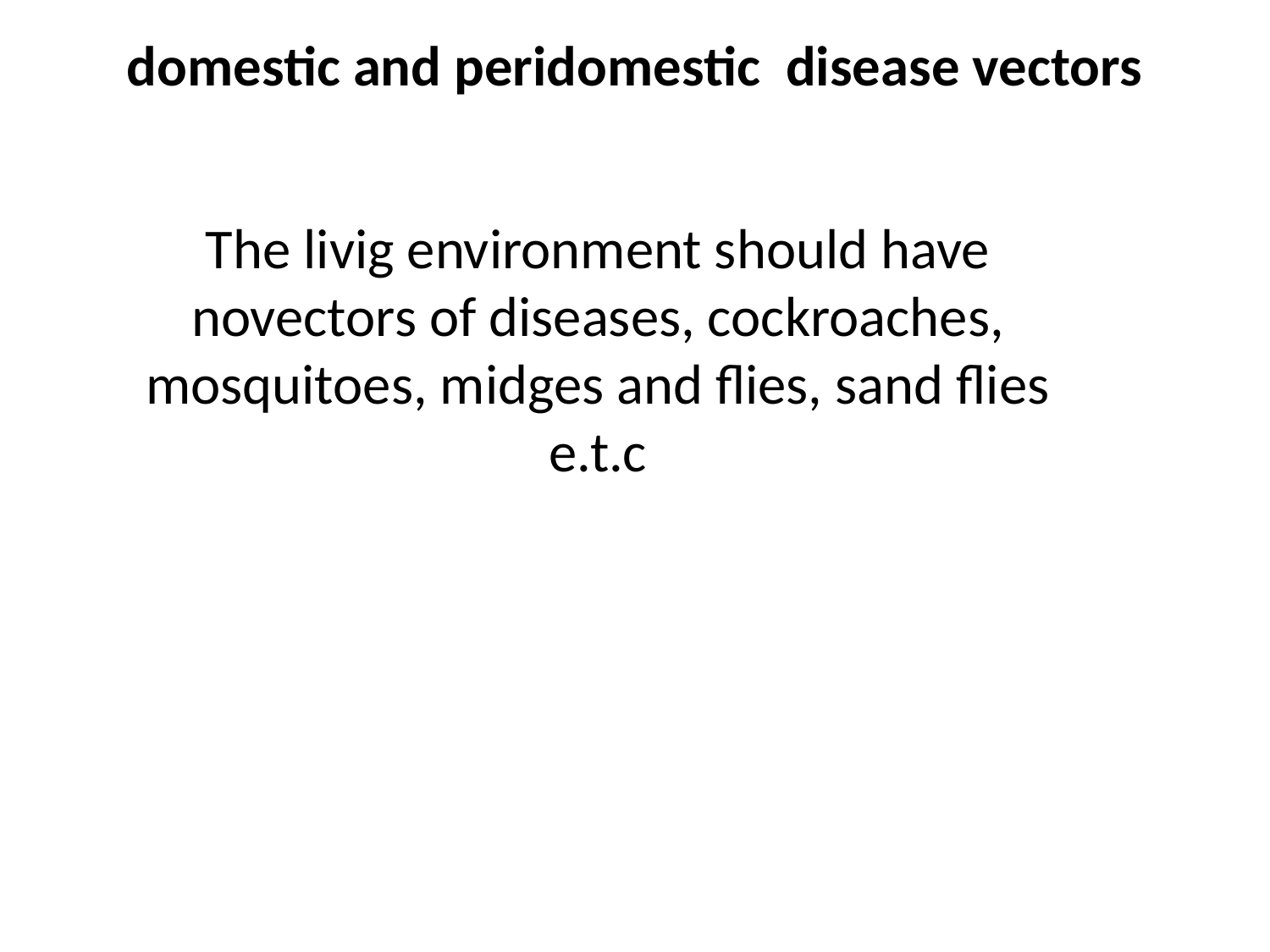

# domestic and peridomestic  disease vectors

The livig environment should have novectors of diseases, cockroaches, mosquitoes, midges and flies, sand flies e.t.c